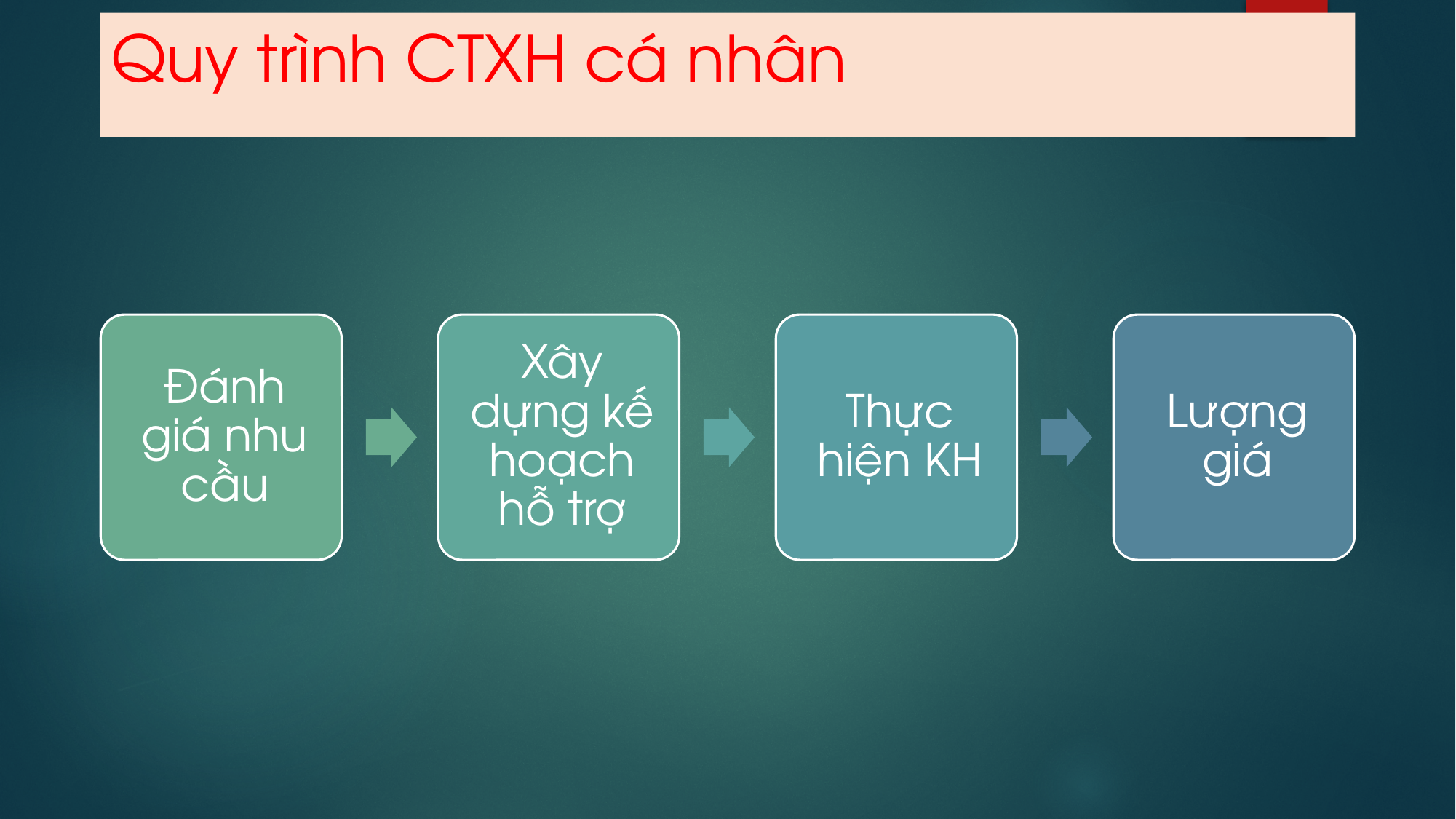

# Quy trình CTXH cá nhân
Đánh giá nhu cầu

Xây dựng kế hoạch hỗ trợ

Thực hiện KH

Lượng giá